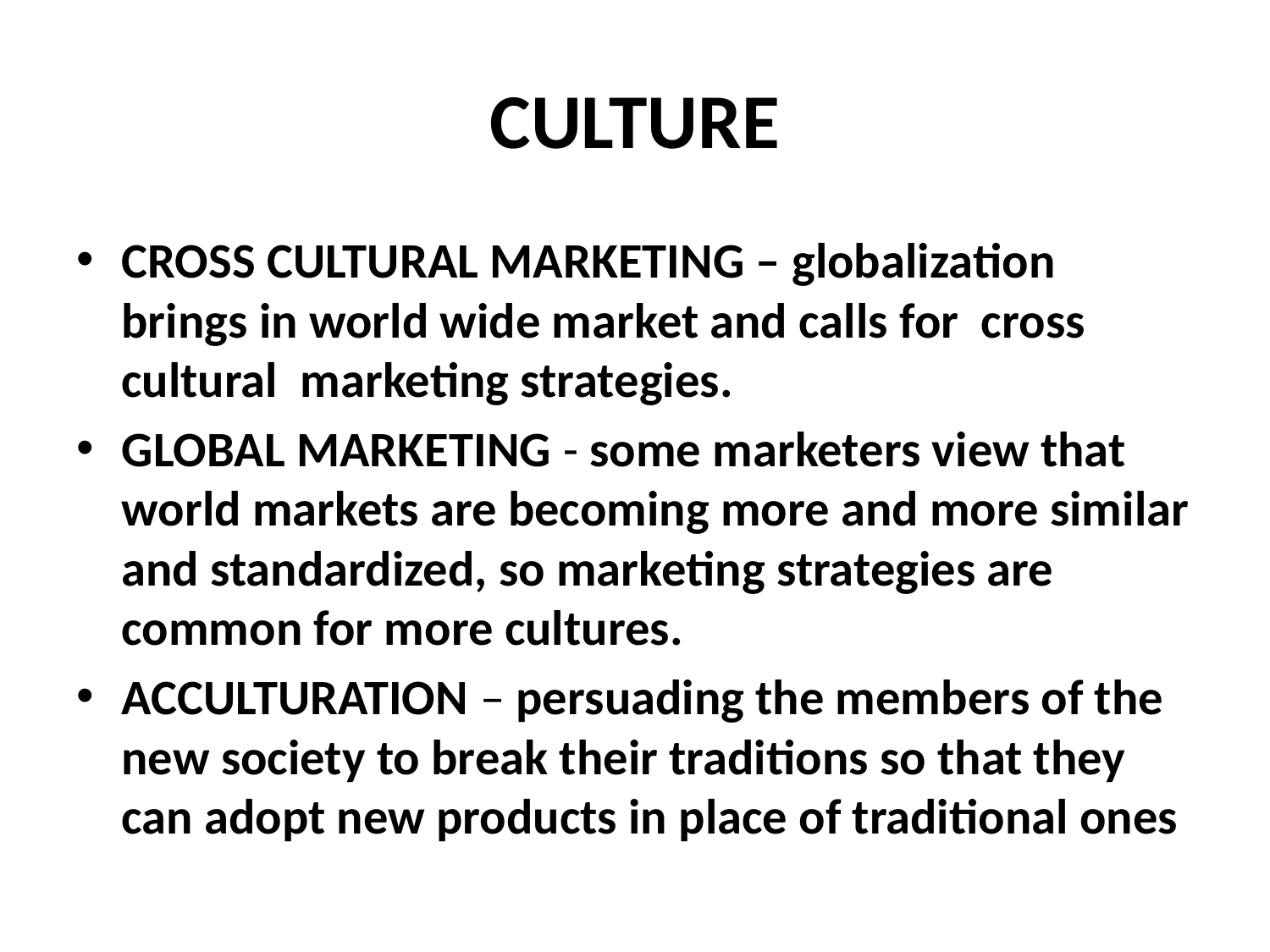

# CULTURE
CROSS CULTURAL MARKETING – globalization brings in world wide market and calls for  cross cultural  marketing strategies.
GLOBAL MARKETING - some marketers view that  world markets are becoming more and more similar and standardized, so marketing strategies are common for more cultures.
ACCULTURATION – persuading the members of the new society to break their traditions so that they can adopt new products in place of traditional ones